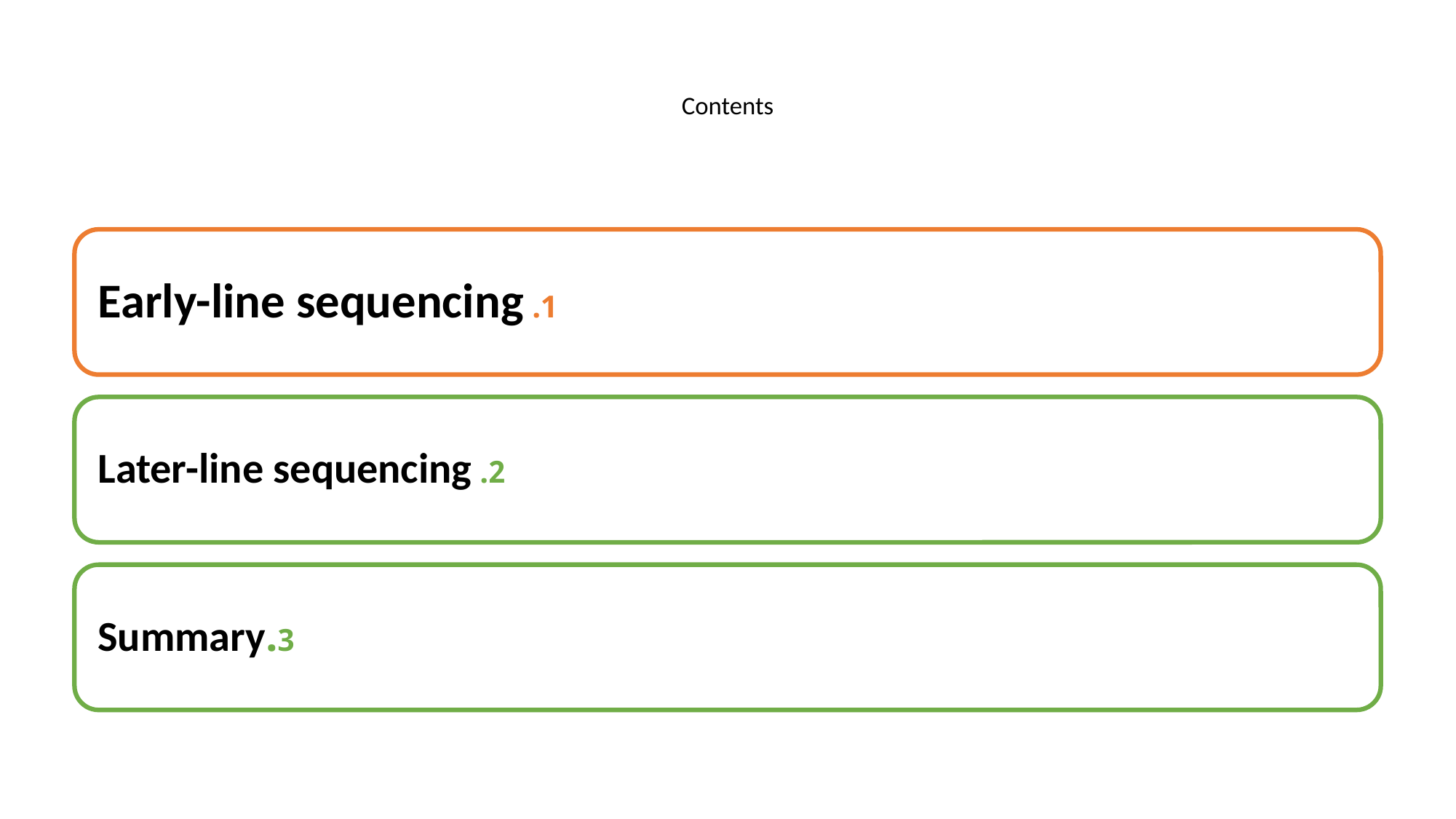

# Contents
1. Early-line sequencing
2. Later-line sequencing
3.Summary